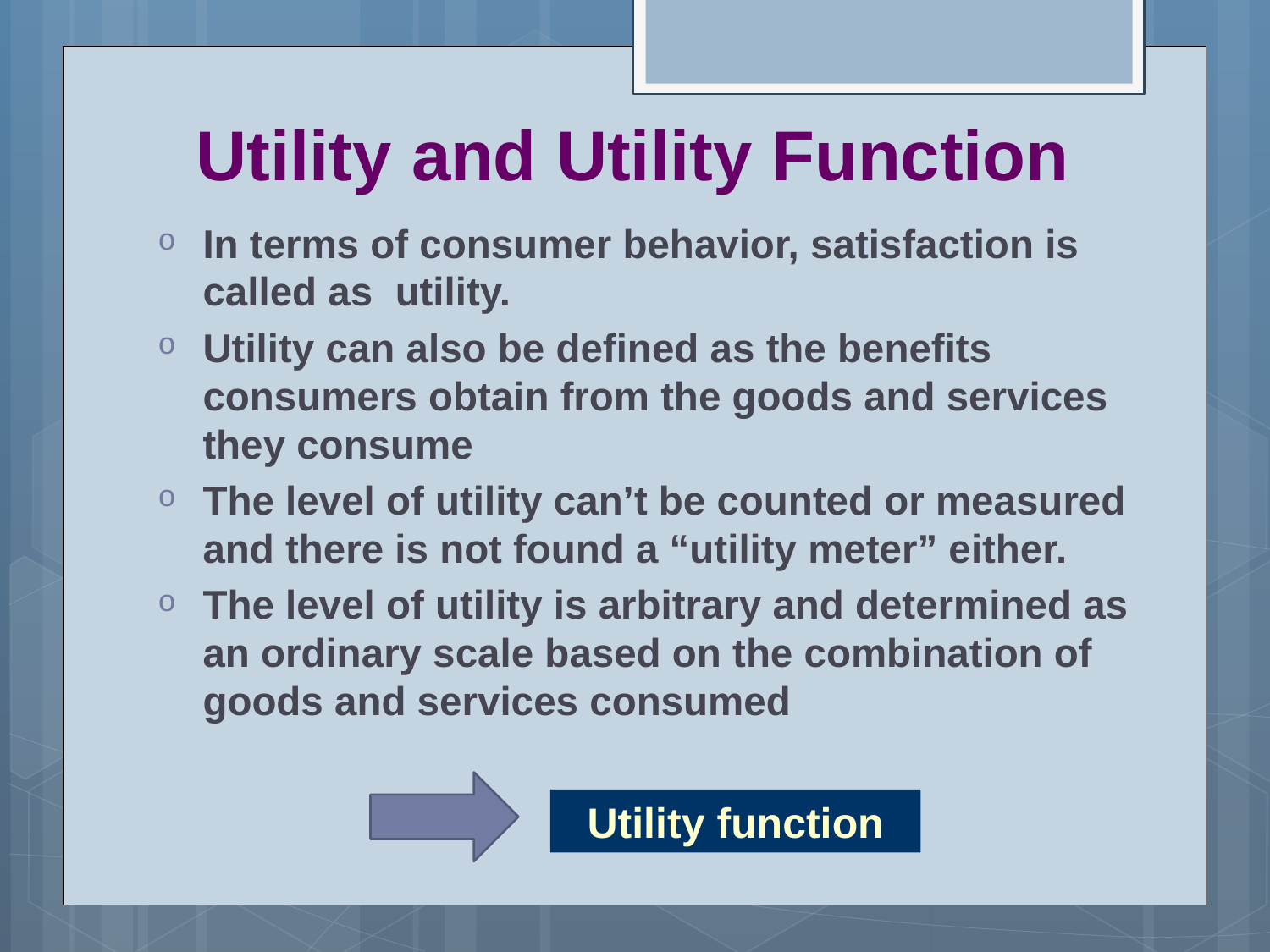

# Utility and Utility Function
In terms of consumer behavior, satisfaction is called as  utility.
Utility can also be defined as the benefits consumers obtain from the goods and services they consume
The level of utility can’t be counted or measured and there is not found a “utility meter” either.
The level of utility is arbitrary and determined as an ordinary scale based on the combination of goods and services consumed

Utility function